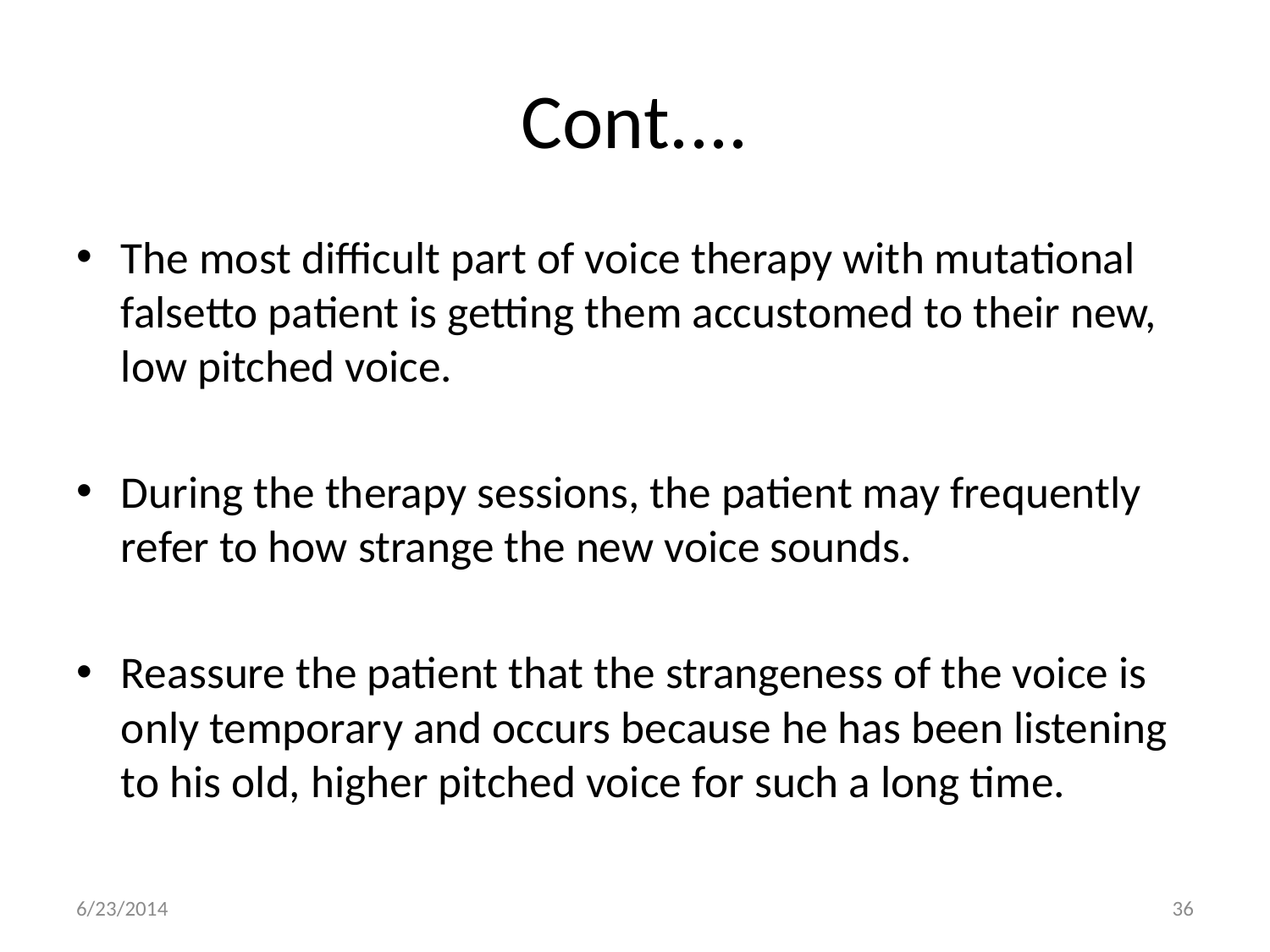

# Cont....
The most difficult part of voice therapy with mutational falsetto patient is getting them accustomed to their new, low pitched voice.

During the therapy sessions, the patient may frequently refer to how strange the new voice sounds.

Reassure the patient that the strangeness of the voice is only temporary and occurs because he has been listening to his old, higher pitched voice for such a long time.
6/23/2014
36